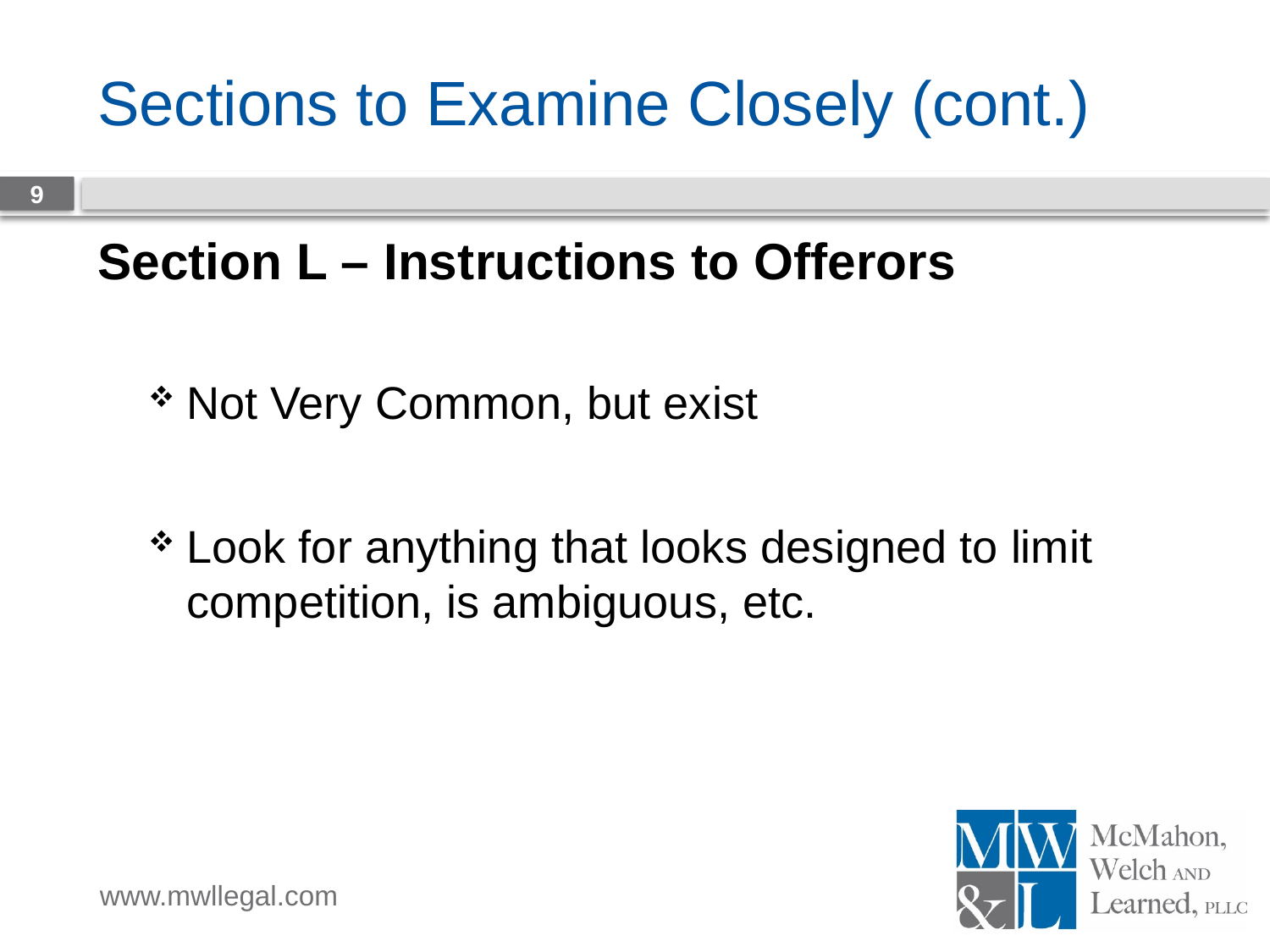

# Sections to Examine Closely (cont.)
9
Section L – Instructions to Offerors

Not Very Common, but exist

Look for anything that looks designed to limit competition, is ambiguous, etc.